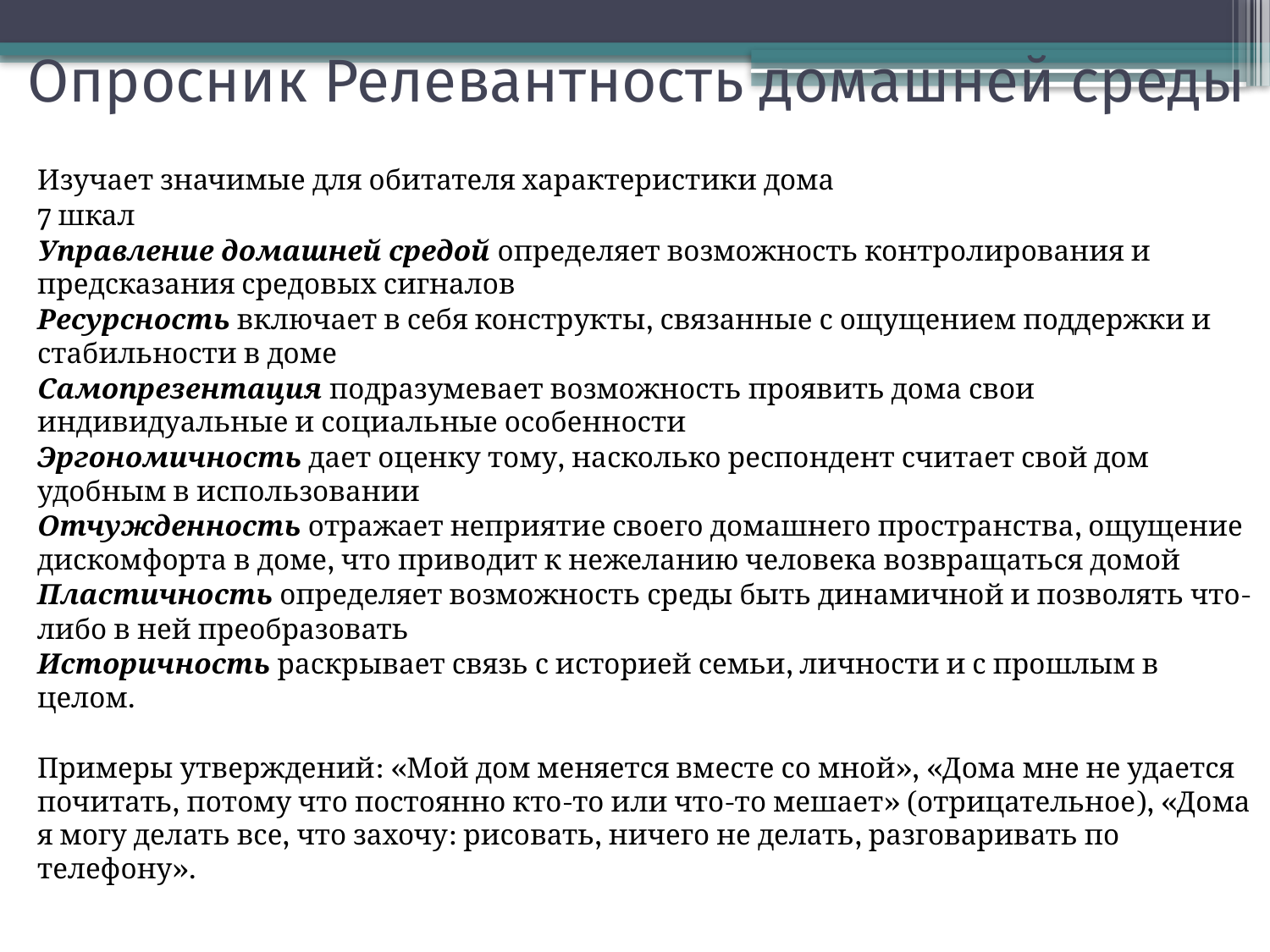

# Опросник Релевантность домашней среды
Изучает значимые для обитателя характеристики дома
7 шкал
Управление домашней средой определяет возможность контролирования и предсказания средовых сигналов
Ресурсность включает в себя конструкты, связанные с ощущением поддержки и стабильности в доме
Самопрезентация подразумевает возможность проявить дома свои индивидуальные и социальные особенности
Эргономичность дает оценку тому, насколько респондент считает свой дом удобным в использовании
Отчужденность отражает неприятие своего домашнего пространства, ощущение дискомфорта в доме, что приводит к нежеланию человека возвращаться домой
Пластичность определяет возможность среды быть динамичной и позволять что-либо в ней преобразовать
Историчность раскрывает связь с историей семьи, личности и с прошлым в целом.

Примеры утверждений: «Мой дом меняется вместе со мной», «Дома мне не удается почитать, потому что постоянно кто-то или что-то мешает» (отрицательное), «Дома я могу делать все, что захочу: рисовать, ничего не делать, разговаривать по телефону».